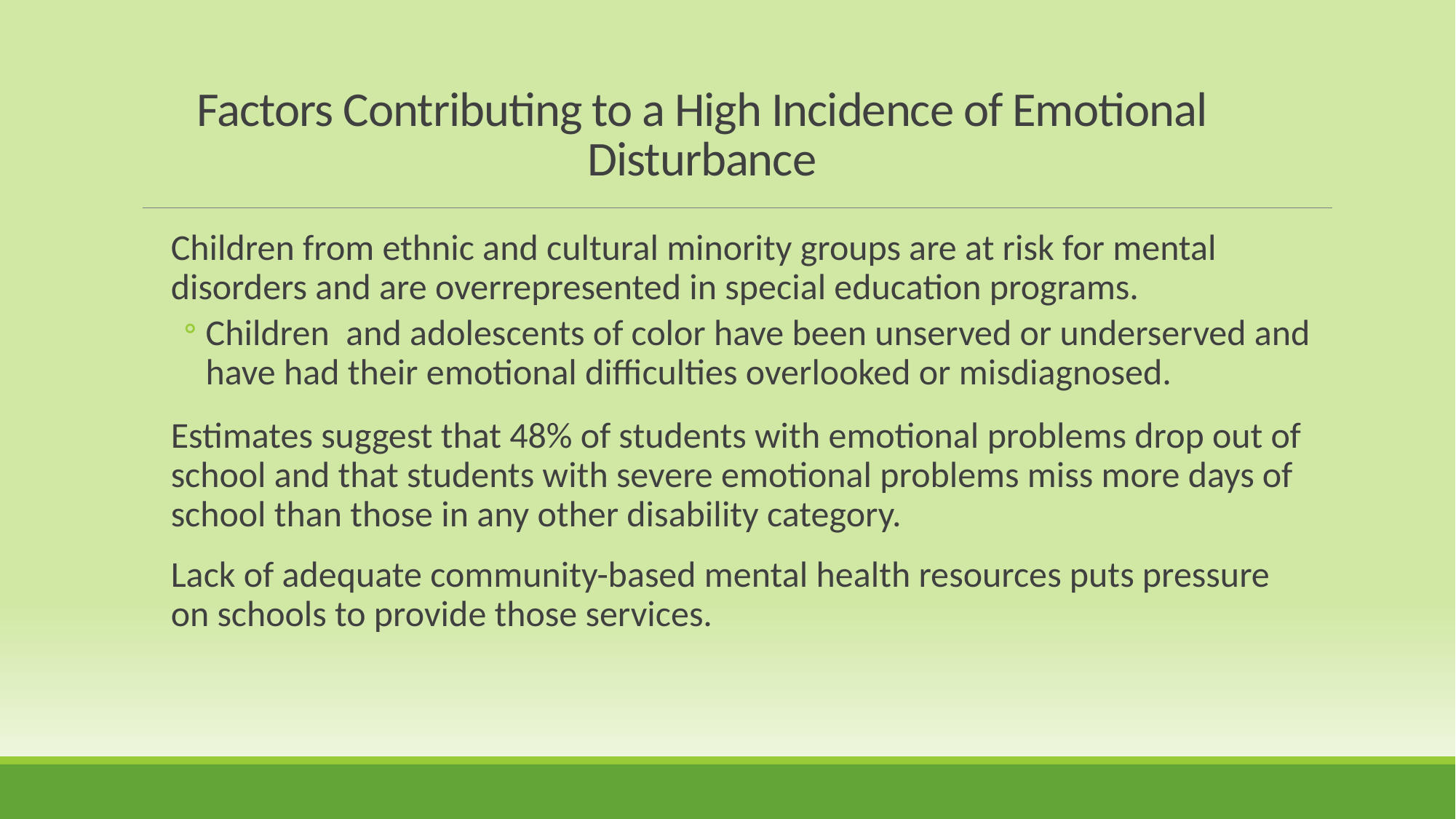

Factors Contributing to a High Incidence of Emotional Disturbance
Children from ethnic and cultural minority groups are at risk for mental disorders and are overrepresented in special education programs.
Children  and adolescents of color have been unserved or underserved and have had their emotional difficulties overlooked or misdiagnosed.
Estimates suggest that 48% of students with emotional problems drop out of school and that students with severe emotional problems miss more days of school than those in any other disability category.
Lack of adequate community-based mental health resources puts pressure on schools to provide those services.